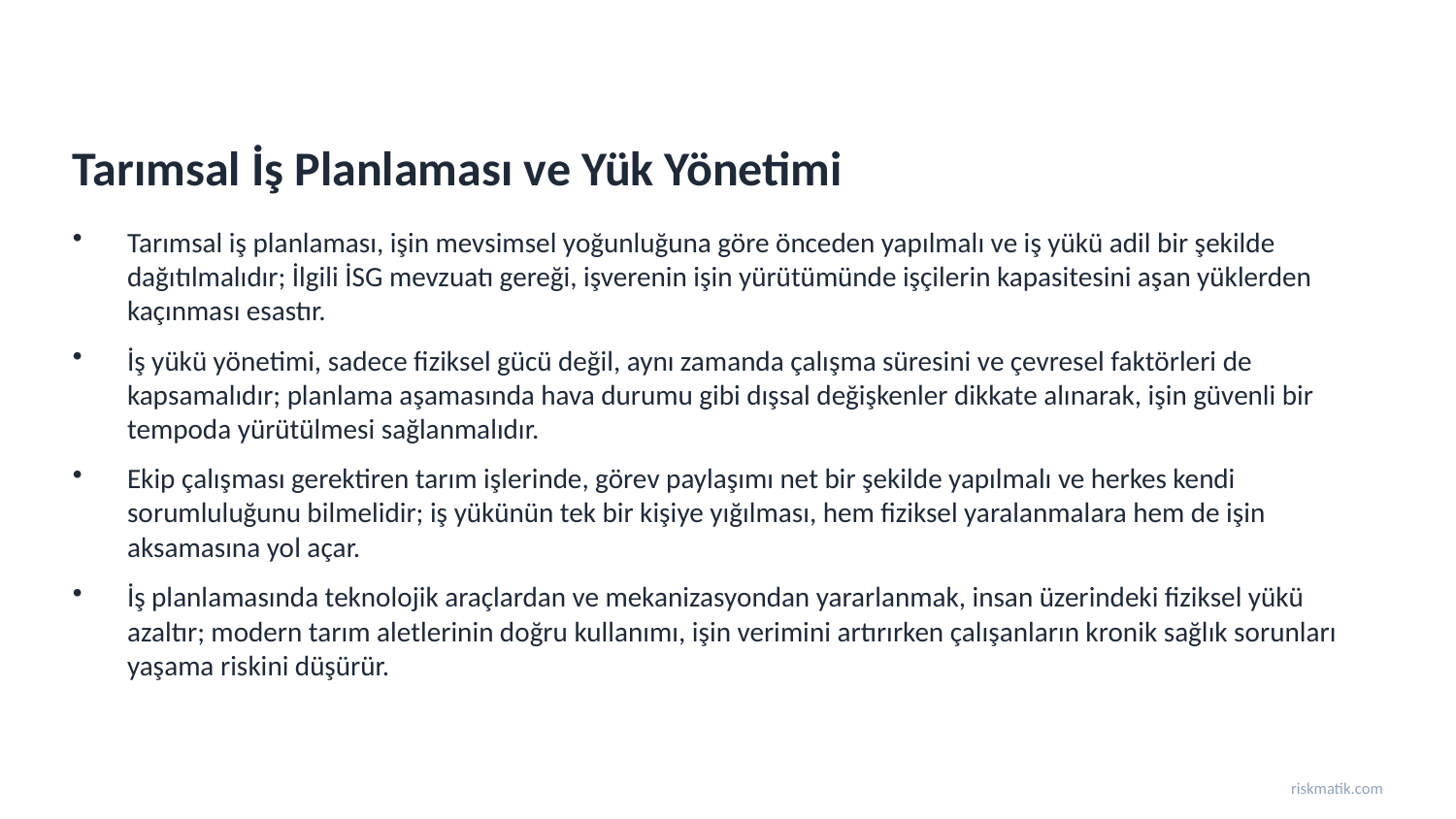

Tarımsal İş Planlaması ve Yük Yönetimi
Tarımsal iş planlaması, işin mevsimsel yoğunluğuna göre önceden yapılmalı ve iş yükü adil bir şekilde dağıtılmalıdır; İlgili İSG mevzuatı gereği, işverenin işin yürütümünde işçilerin kapasitesini aşan yüklerden kaçınması esastır.
İş yükü yönetimi, sadece fiziksel gücü değil, aynı zamanda çalışma süresini ve çevresel faktörleri de kapsamalıdır; planlama aşamasında hava durumu gibi dışsal değişkenler dikkate alınarak, işin güvenli bir tempoda yürütülmesi sağlanmalıdır.
Ekip çalışması gerektiren tarım işlerinde, görev paylaşımı net bir şekilde yapılmalı ve herkes kendi sorumluluğunu bilmelidir; iş yükünün tek bir kişiye yığılması, hem fiziksel yaralanmalara hem de işin aksamasına yol açar.
İş planlamasında teknolojik araçlardan ve mekanizasyondan yararlanmak, insan üzerindeki fiziksel yükü azaltır; modern tarım aletlerinin doğru kullanımı, işin verimini artırırken çalışanların kronik sağlık sorunları yaşama riskini düşürür.
riskmatik.com